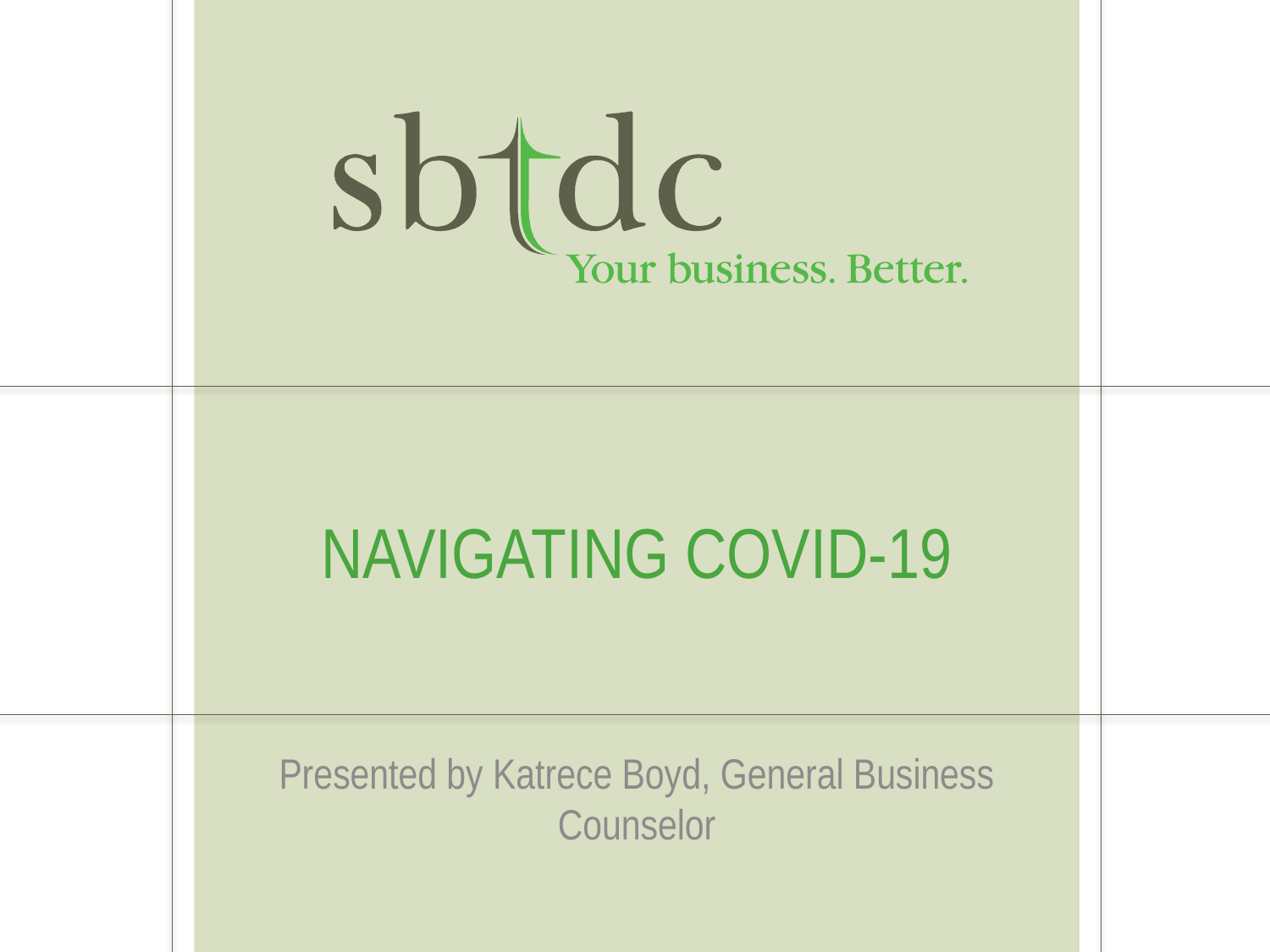

# Navigating covid-19
Presented by Katrece Boyd, General Business Counselor